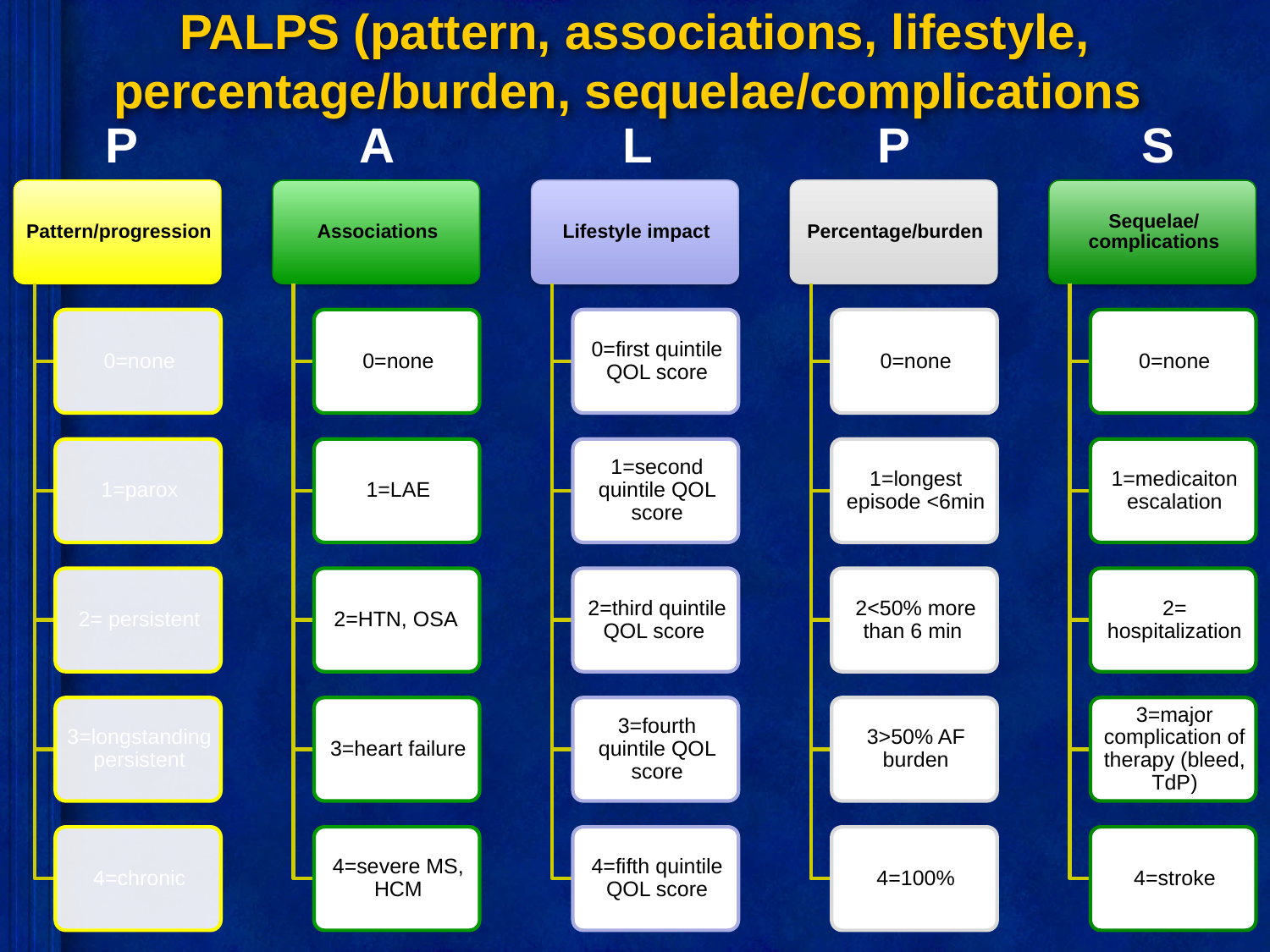

# PALPS (pattern, associations, lifestyle, percentage/burden, sequelae/complications
P
A
L
P
S
Pattern/progression
0=none
1=parox
2= persistent
3=longstanding persistent
4=chronic
Associations
0=none
1=LAE
2=HTN, OSA
3=heart failure
4=severe MS, HCM
Lifestyle impact
0=first quintile QOL score
1=second quintile QOL score
2=third quintile QOL score
3=fourth quintile QOL score
4=fifth quintile QOL score
Percentage/burden
0=none
1=longest episode <6min
2<50% more than 6 min
3>50% AF burden
4=100%
Sequelae/ complications
0=none
1=medicaiton escalation
2= hospitalization
3=major complication of therapy (bleed, TdP)
4=stroke